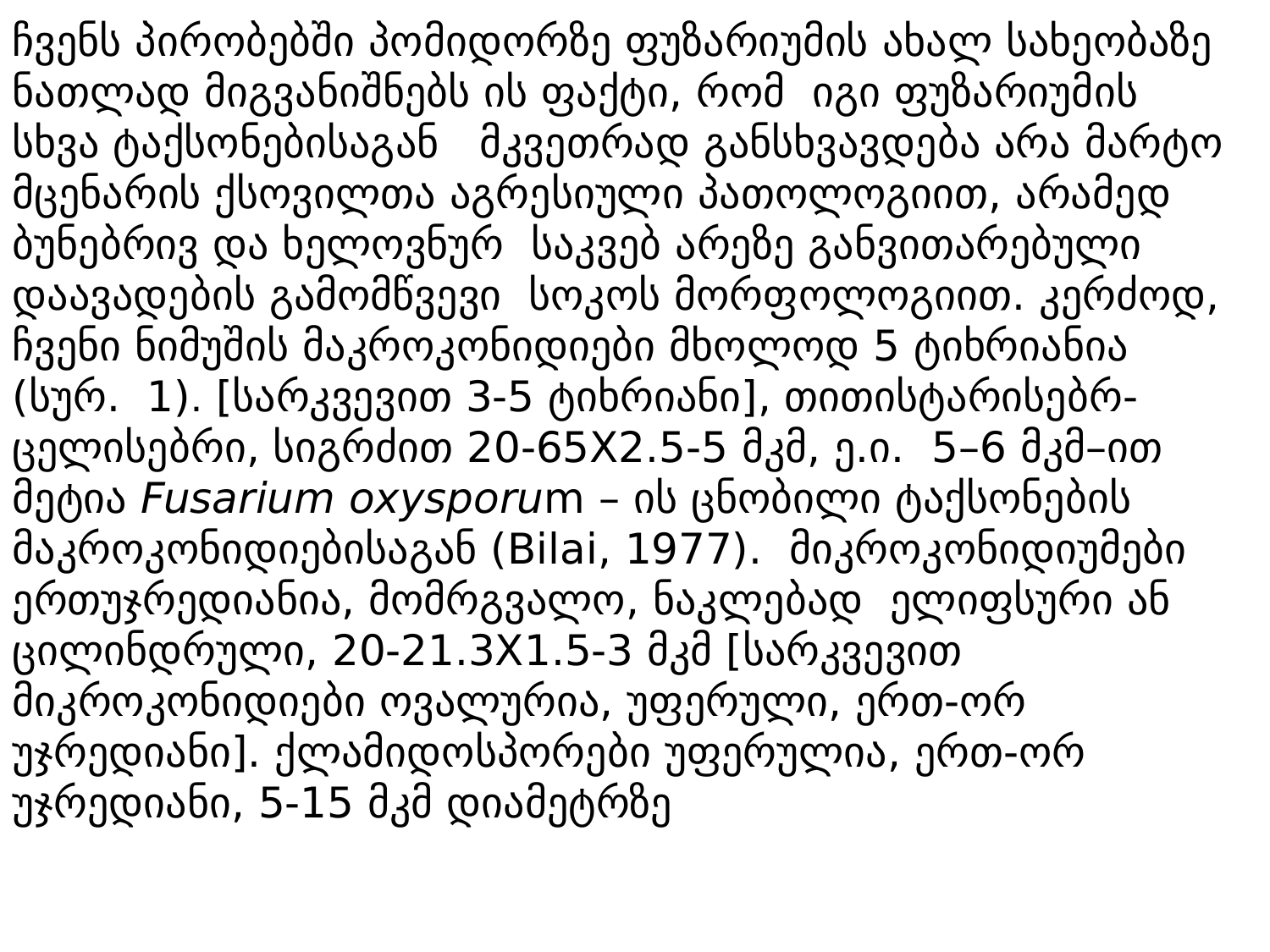

ჩვენს პირობებში პომიდორზე ფუზარიუმის ახალ სახეობაზე ნათლად მიგვანიშნებს ის ფაქტი, რომ  იგი ფუზარიუმის სხვა ტაქსონებისაგან   მკვეთრად განსხვავდება არა მარტო მცენარის ქსოვილთა აგრესიული პათოლოგიით, არამედ ბუნებრივ და ხელოვნურ  საკვებ არეზე განვითარებული დაავადების გამომწვევი  სოკოს მორფოლოგიით. კერძოდ, ჩვენი ნიმუშის მაკროკონიდიები მხოლოდ 5 ტიხრიანია (სურ.  1). [სარკვევით 3-5 ტიხრიანი], თითისტარისებრ-ცელისებრი, სიგრძით 20-65X2.5-5 მკმ, ე.ი.  5–6 მკმ–ით მეტია Fusarium oxysporum – ის ცნობილი ტაქსონების მაკროკონიდიებისაგან (Bilai, 1977).  მიკროკონიდიუმები ერთუჯრედიანია, მომრგვალო, ნაკლებად  ელიფსური ან ცილინდრული, 20-21.3X1.5-3 მკმ [სარკვევით მიკროკონიდიები ოვალურია, უფერული, ერთ-ორ უჯრედიანი]. ქლამიდოსპორები უფერულია, ერთ-ორ უჯრედიანი, 5-15 მკმ დიამეტრზე